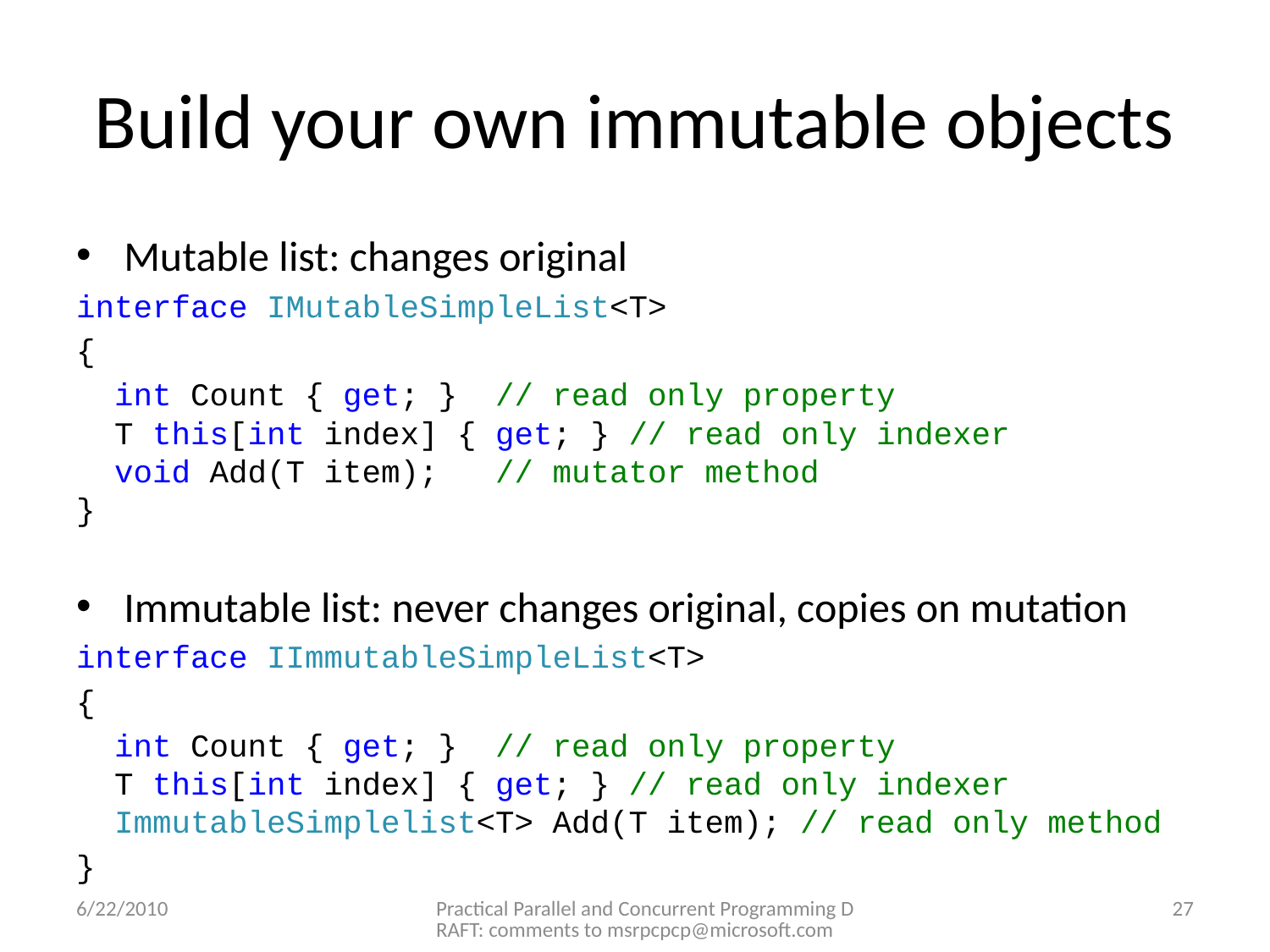

# Build your own immutable objects
Mutable list: changes original
interface IMutableSimpleList<T>
{
  int Count { get; }  // read only property
  T this[int index] { get; } // read only indexer
  void Add(T item);   // mutator method
}

Immutable list: never changes original, copies on mutation
interface IImmutableSimpleList<T>
{
  int Count { get; }  // read only property
  T this[int index] { get; } // read only indexer
  ImmutableSimplelist<T> Add(T item); // read only method
}
6/22/2010
Practical Parallel and Concurrent Programming DRAFT: comments to msrpcpcp@microsoft.com
27